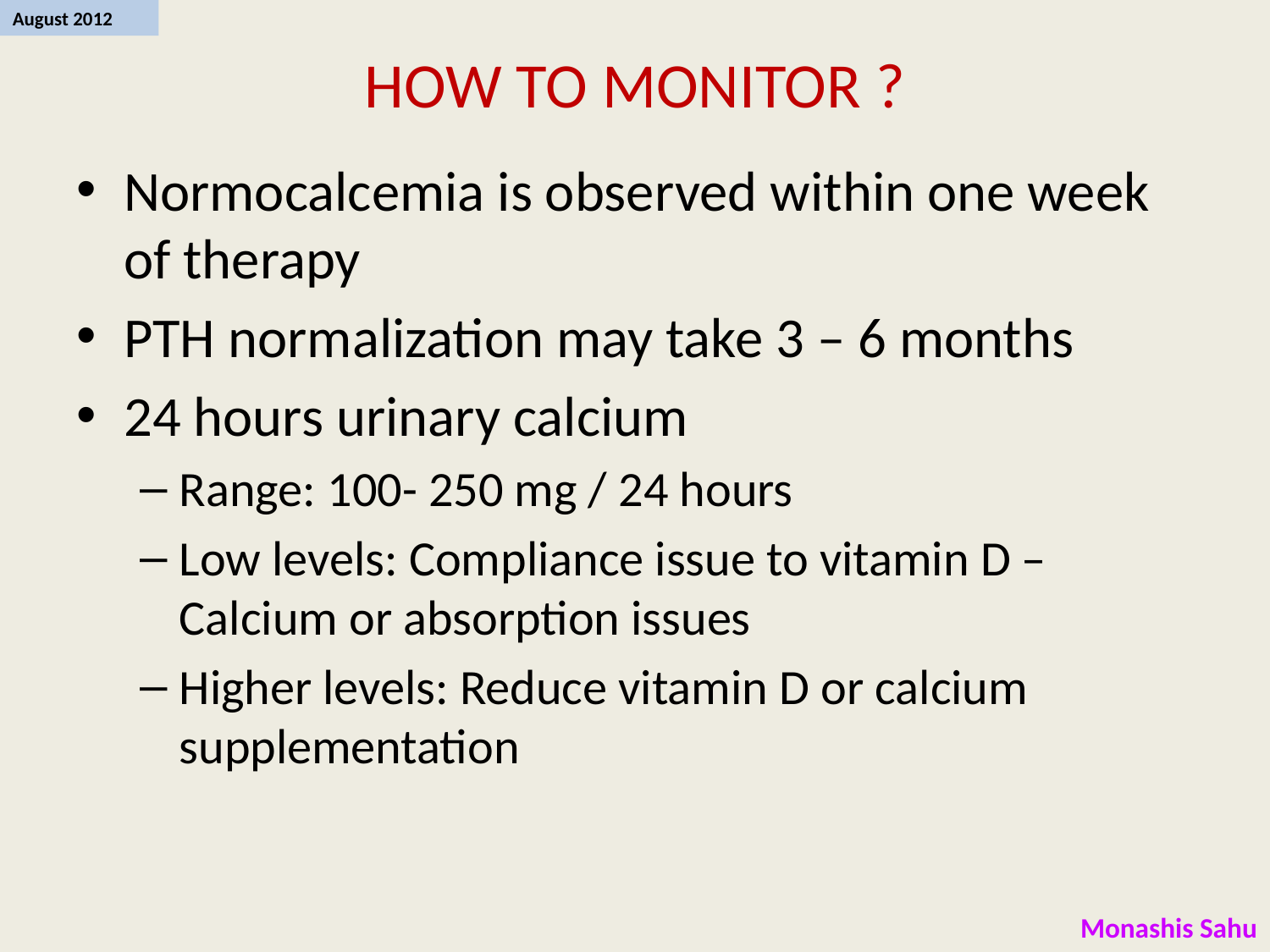

# HOW TO MONITOR ?
Normocalcemia is observed within one week of therapy
PTH normalization may take 3 – 6 months
24 hours urinary calcium
Range: 100- 250 mg / 24 hours
Low levels: Compliance issue to vitamin D – Calcium or absorption issues
Higher levels: Reduce vitamin D or calcium supplementation
Monashis Sahu